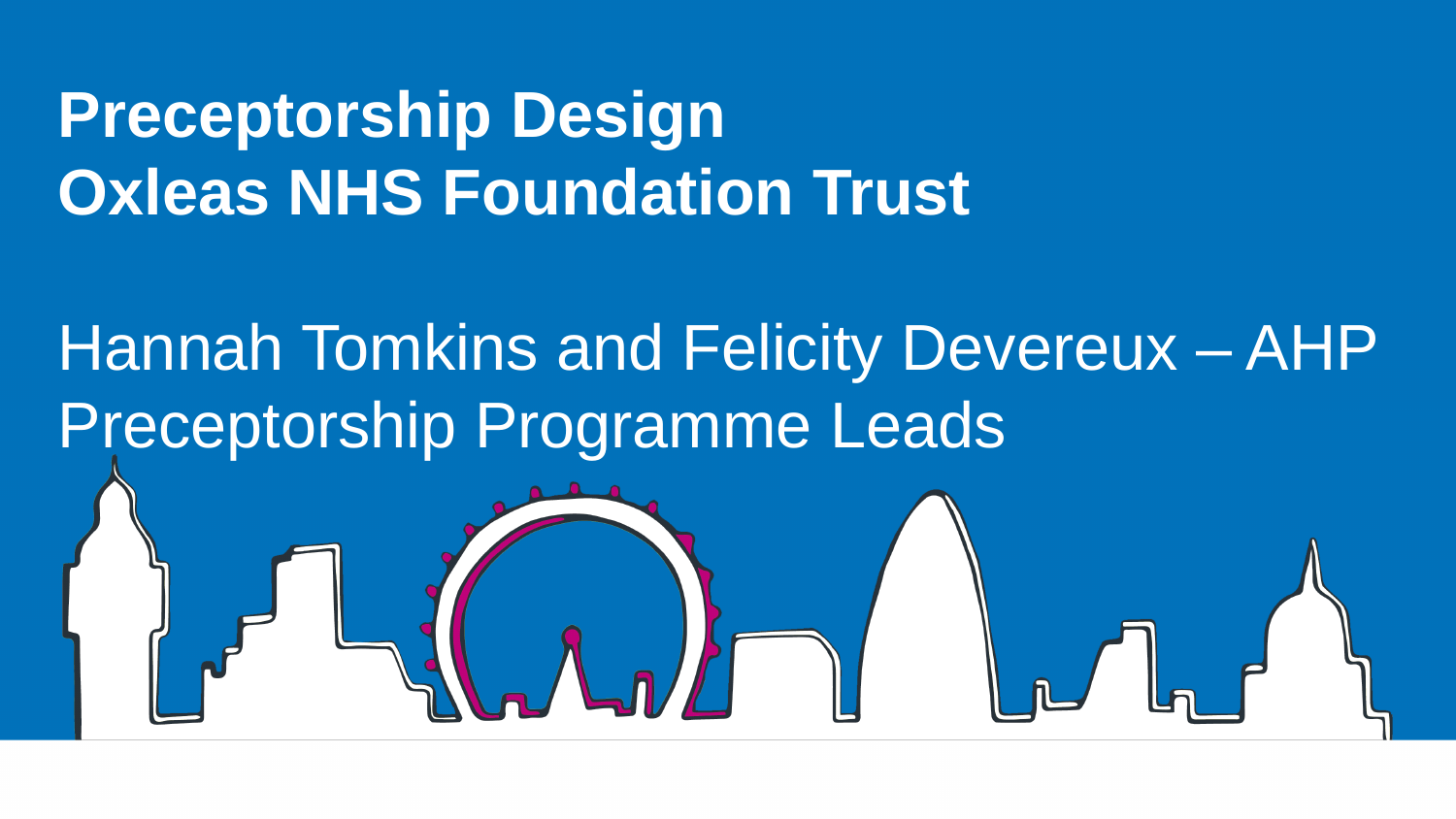

Preceptorship Design
Oxleas NHS Foundation Trust
Hannah Tomkins and Felicity Devereux – AHP
Preceptorship Programme Leads
#